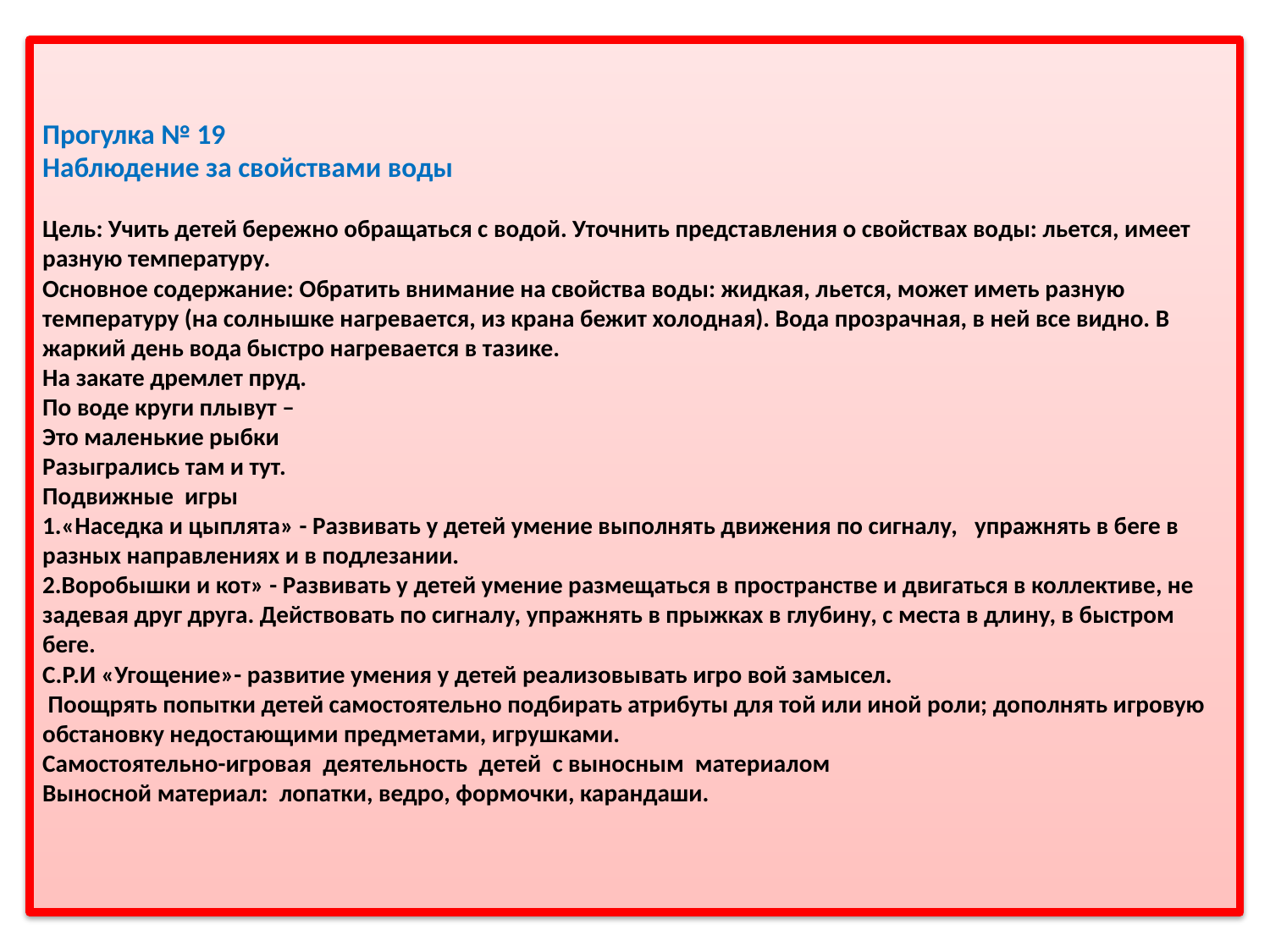

# Прогулка № 19            Наблюдение за свойствами воды  Цель: Учить детей бережно обращаться с водой. Уточнить представления о свойствах воды: льется, имеет разную температуру. Основное содержание: Обратить внимание на свойства воды: жидкая, льется, может иметь разную температуру (на солнышке нагревается, из крана бежит холодная). Вода прозрачная, в ней все видно. В жаркий день вода быстро нагревается в тазике. На закате дремлет пруд. По воде круги плывут – Это маленькие рыбки Разыгрались там и тут. Подвижные  игры 1.«Наседка и цыплята» - Развивать у детей умение выполнять движения по сигналу,   упражнять в беге в разных направлениях и в подлезании. 2.Воробышки и кот» - Развивать у детей умение размещаться в пространстве и двигаться в коллективе, не задевая друг друга. Действовать по сигналу, упражнять в прыжках в глубину, с места в длину, в быстром беге. С.Р.И «Угощение»- развитие умения у детей реализовывать игро вой замысел.  Поощрять попытки детей самостоятельно подбирать атрибуты для той или иной роли; дополнять игровую обстановку недостающими предметами, игрушками. Самостоятельно-игровая  деятельность  детей  с выносным  материалом Выносной материал:  лопатки, ведро, формочки, карандаши.